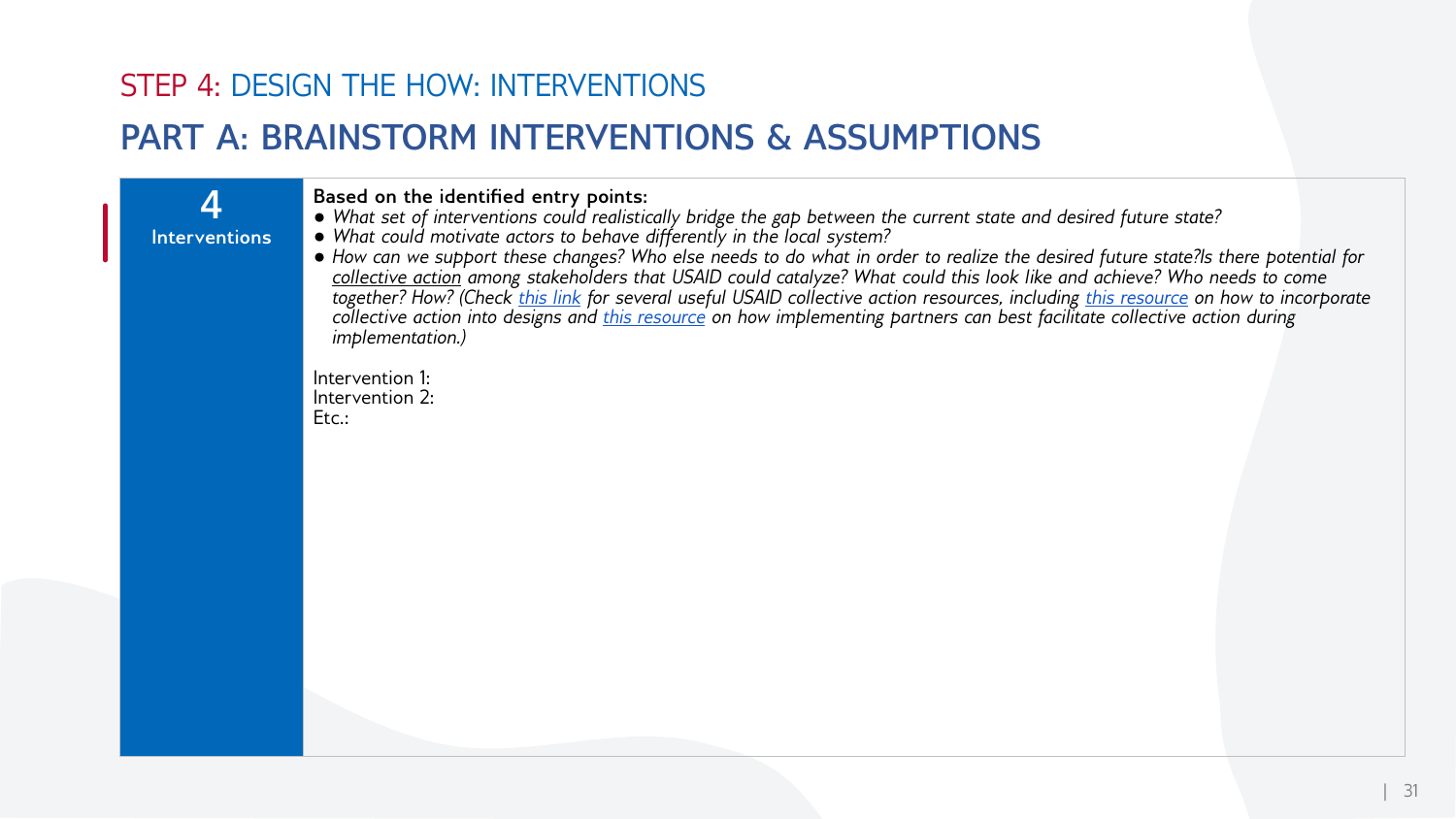

# STEP 4: DESIGN THE HOW: INTERVENTIONS 3
PART A: BRAINSTORM INTERVENTIONS & ASSUMPTIONS
| 4 Interventions | Based on the identified entry points: What set of interventions could realistically bridge the gap between the current state and desired future state? What could motivate actors to behave differently in the local system? How can we support these changes? Who else needs to do what in order to realize the desired future state?Is there potential for collective action among stakeholders that USAID could catalyze? What could this look like and achieve? Who needs to come together? How? (Check this link for several useful USAID collective action resources, including this resource on how to incorporate collective action into designs and this resource on how implementing partners can best facilitate collective action during implementation.) Intervention 1: Intervention 2: Etc.: |
| --- | --- |
|   31